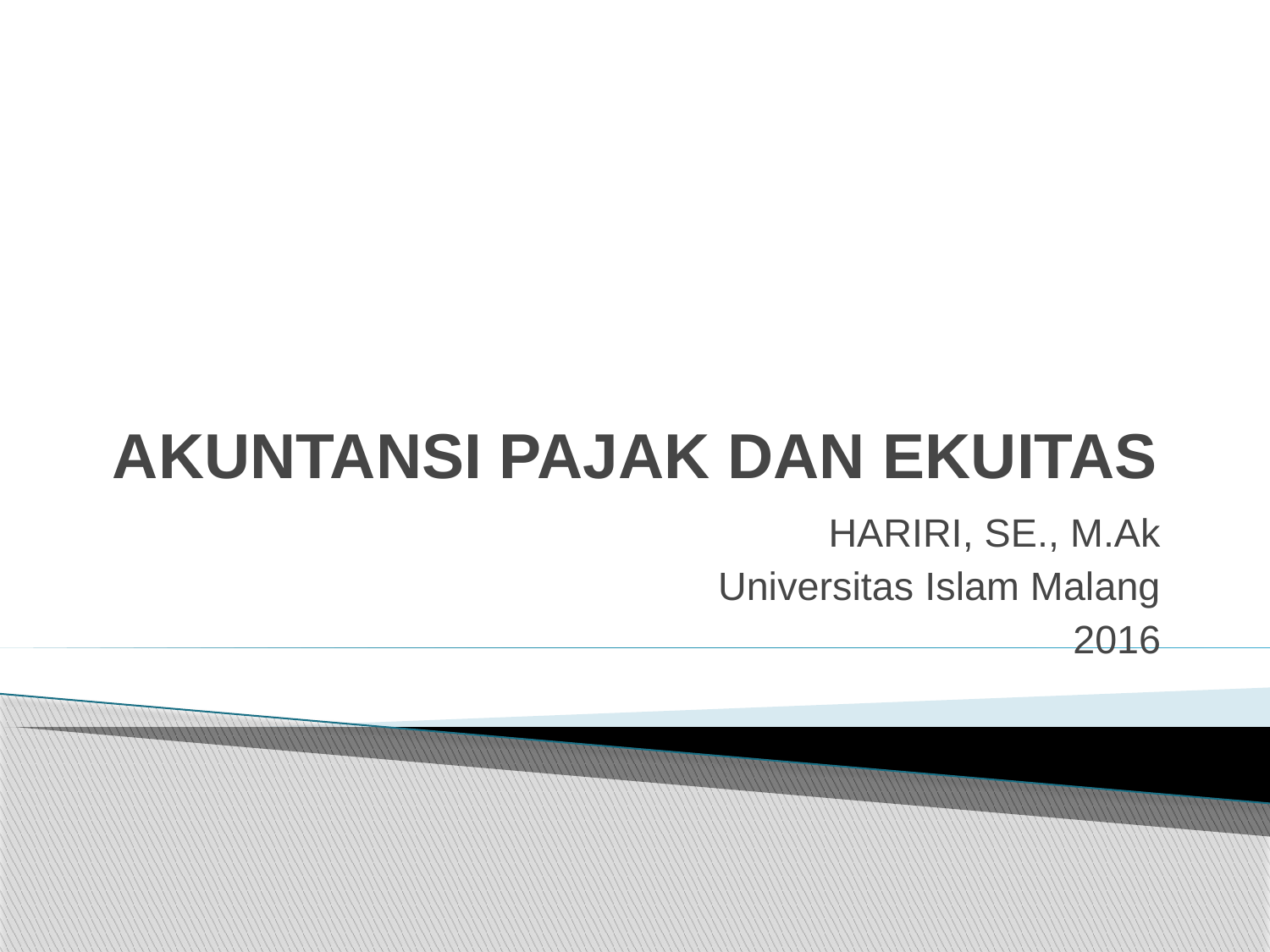

# AKUNTANSI PAJAK DAN EKUITAS
HARIRI, SE., M.Ak
Universitas Islam Malang
2016